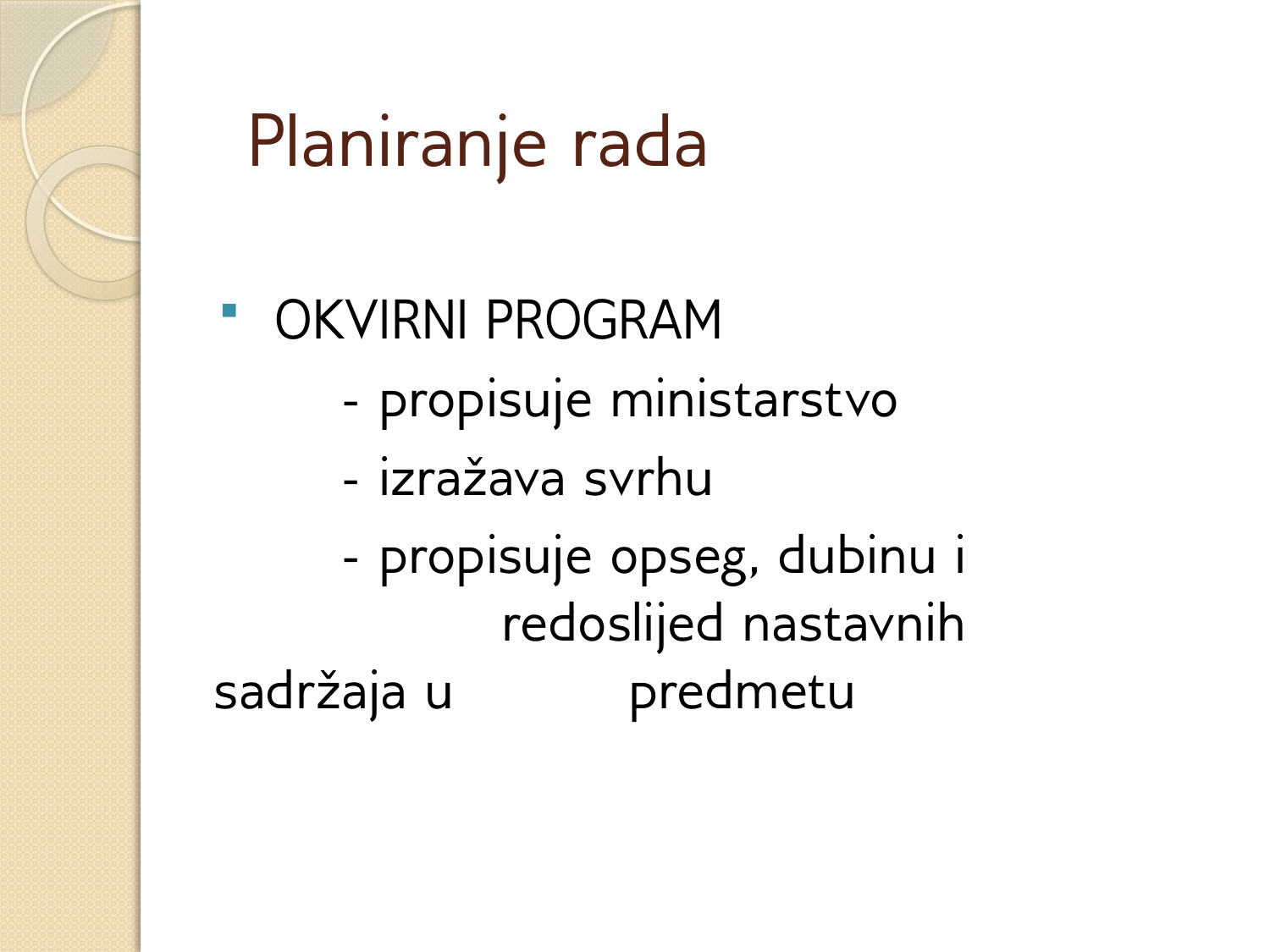

# Planiranje rada
 OKVIRNI PROGRAM
	- propisuje ministarstvo
	- izražava svrhu
	- propisuje opseg, dubinu i 		  redoslijed nastavnih sadržaja u    	  predmetu